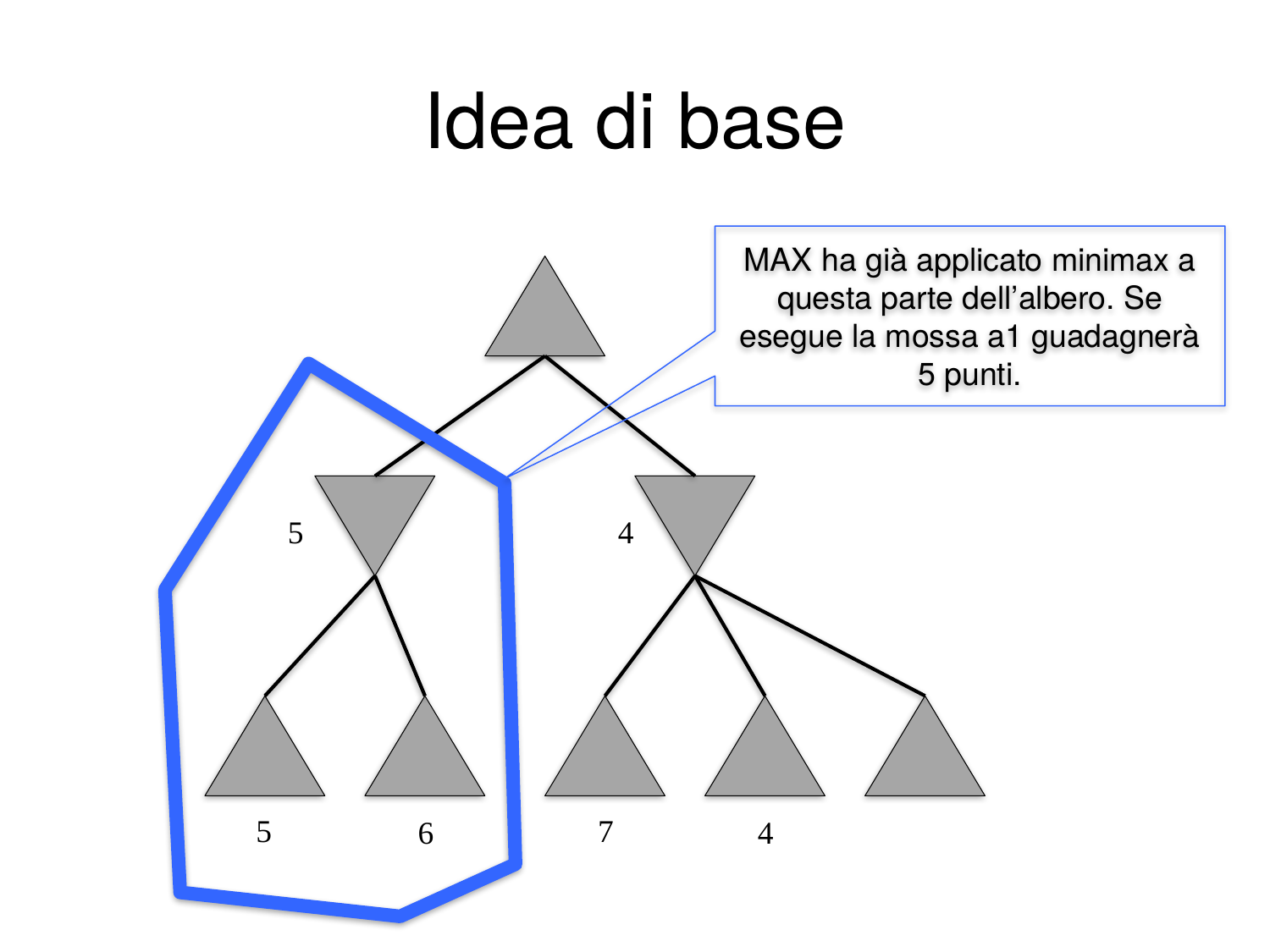

# Idea di base
MAX ha già applicato minimax a questa parte dell’albero. Se esegue la mossa a1 guadagnerà 5 punti.

5
4

5
7
6
4